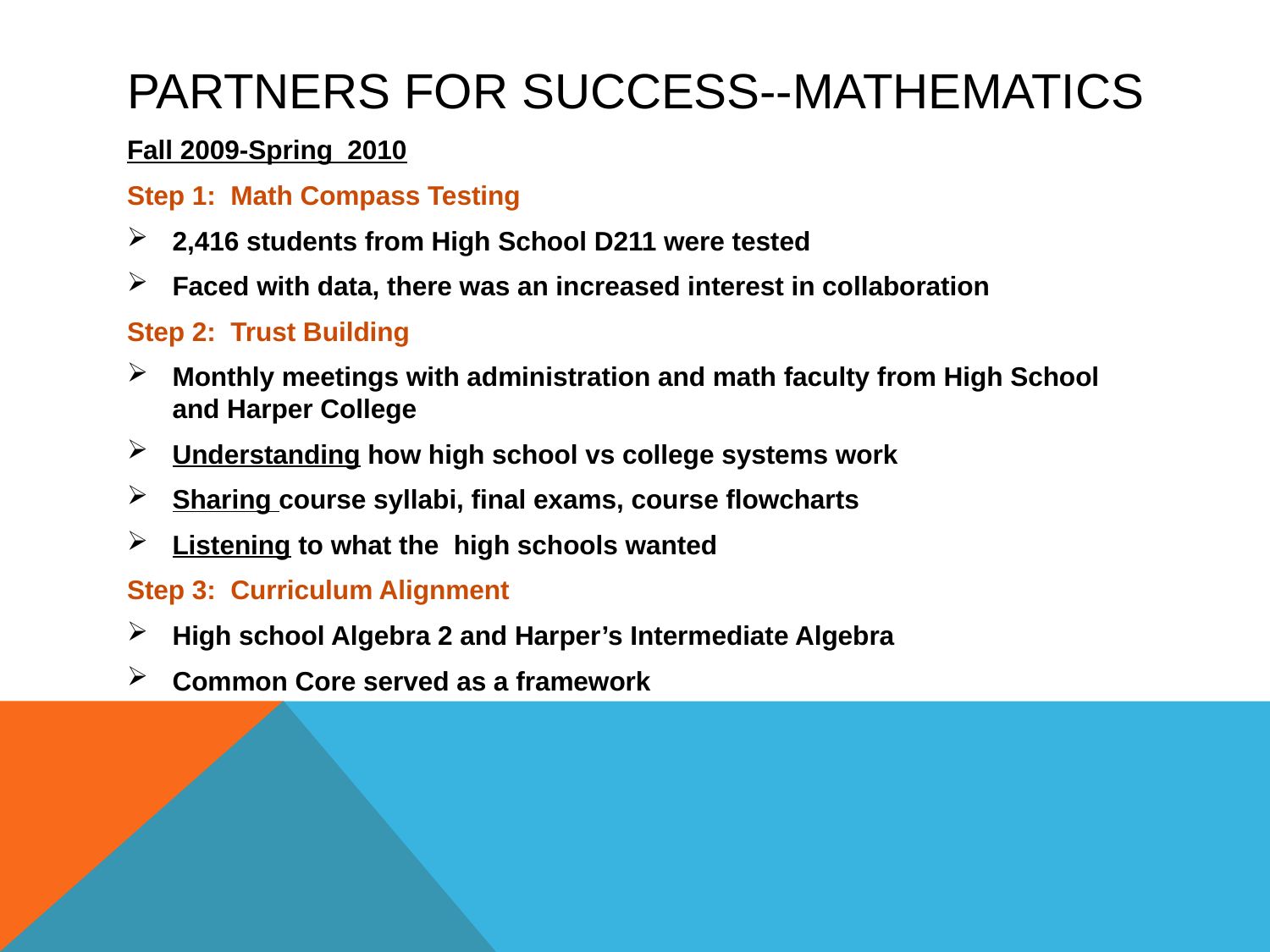

# PartnerS for Success--Mathematics
Fall 2009-Spring  2010
Step 1:  Math Compass Testing
2,416 students from High School D211 were tested
Faced with data, there was an increased interest in collaboration
Step 2:  Trust Building
Monthly meetings with administration and math faculty from High School and Harper College
Understanding how high school vs college systems work
Sharing course syllabi, final exams, course flowcharts
Listening to what the  high schools wanted
Step 3:  Curriculum Alignment
High school Algebra 2 and Harper’s Intermediate Algebra
Common Core served as a framework